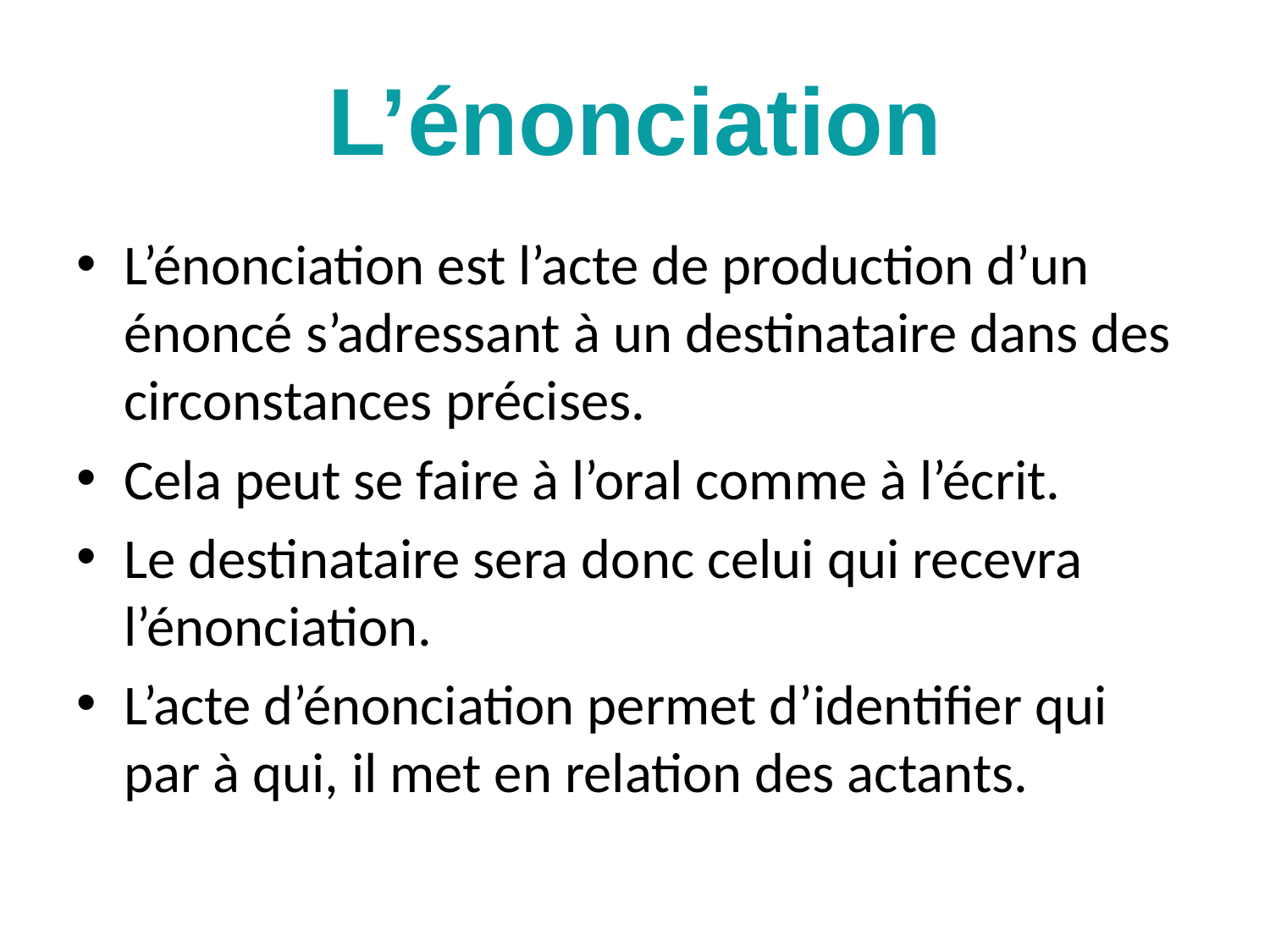

# L’énonciation
L’énonciation est l’acte de production d’un énoncé s’adressant à un destinataire dans des circonstances précises.
Cela peut se faire à l’oral comme à l’écrit.
Le destinataire sera donc celui qui recevra l’énonciation.
L’acte d’énonciation permet d’identifier qui par à qui, il met en relation des actants.